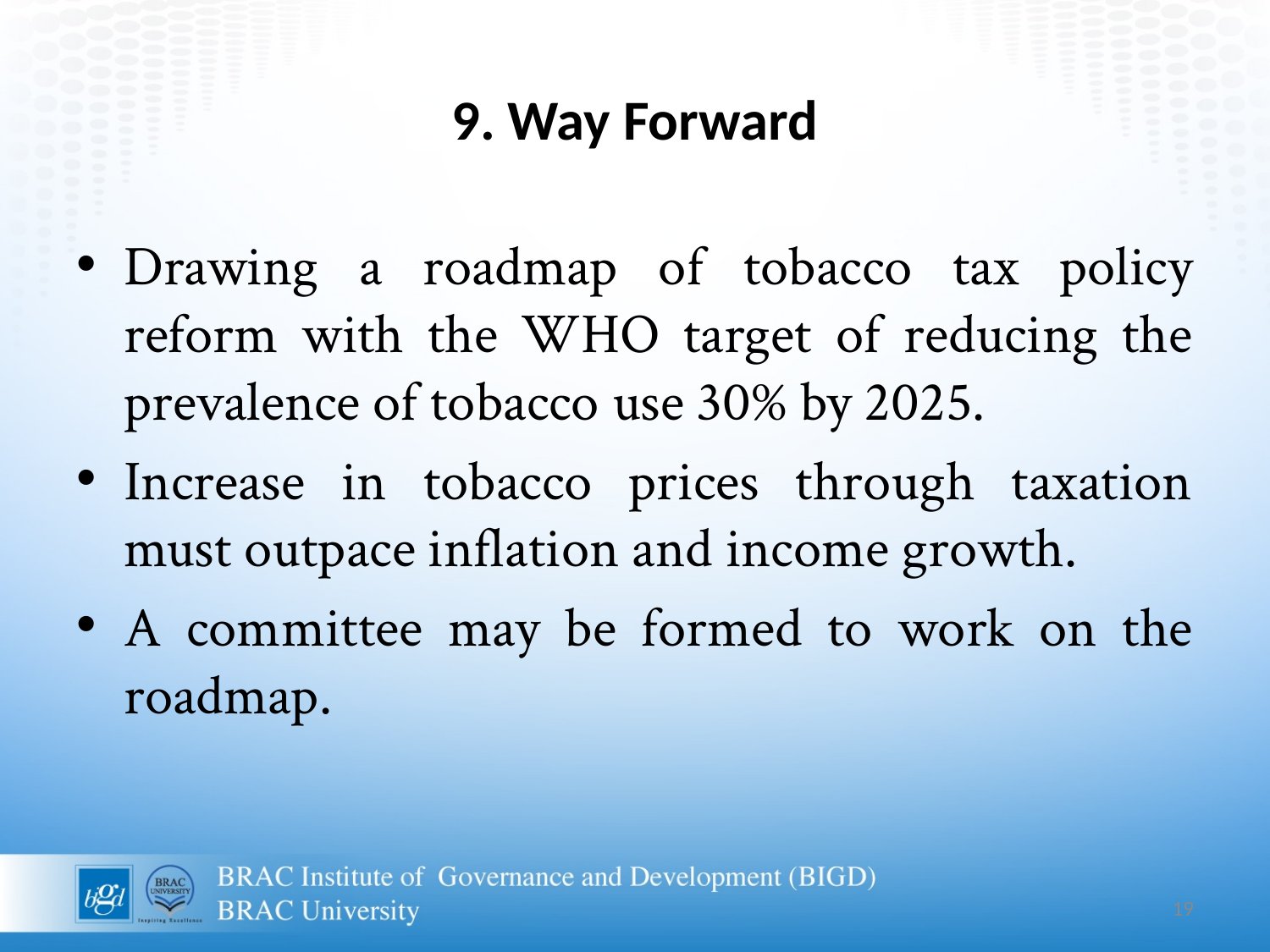

# 9. Way Forward
Drawing a roadmap of tobacco tax policy reform with the WHO target of reducing the prevalence of tobacco use 30% by 2025.
Increase in tobacco prices through taxation must outpace inflation and income growth.
A committee may be formed to work on the roadmap.

19